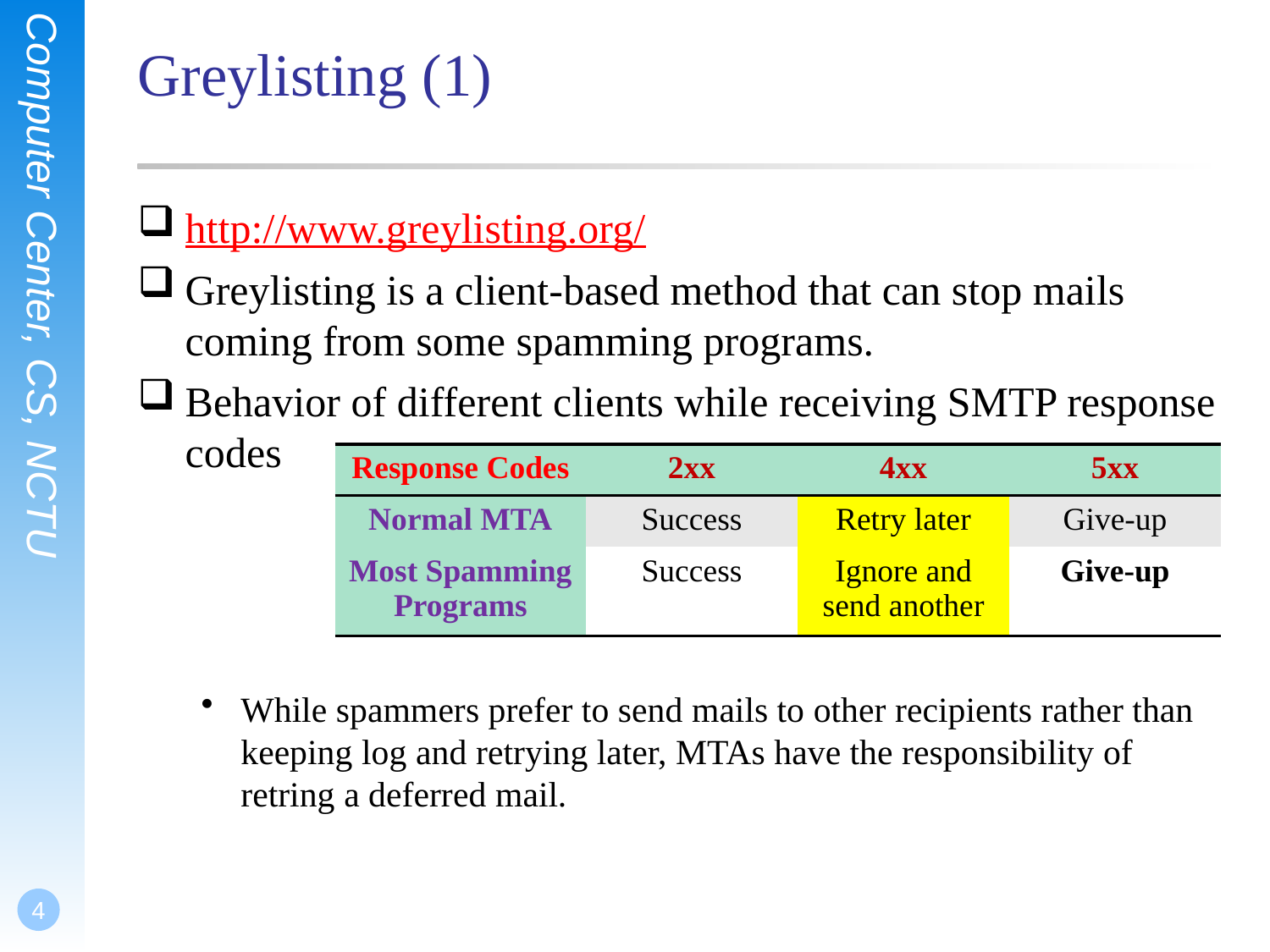

# Greylisting (1)
http://www.greylisting.org/
Greylisting is a client-based method that can stop mails coming from some spamming programs.
Behavior of different clients while receiving SMTP response codes

While spammers prefer to send mails to other recipients rather than keeping log and retrying later, MTAs have the responsibility of retring a deferred mail.

| Response Codes | 2xx | 4xx | 5xx |
| --- | --- | --- | --- |
| Normal MTA | Success | Retry later | Give-up |
| Most Spamming Programs | Success | Ignore and send another | Give-up |